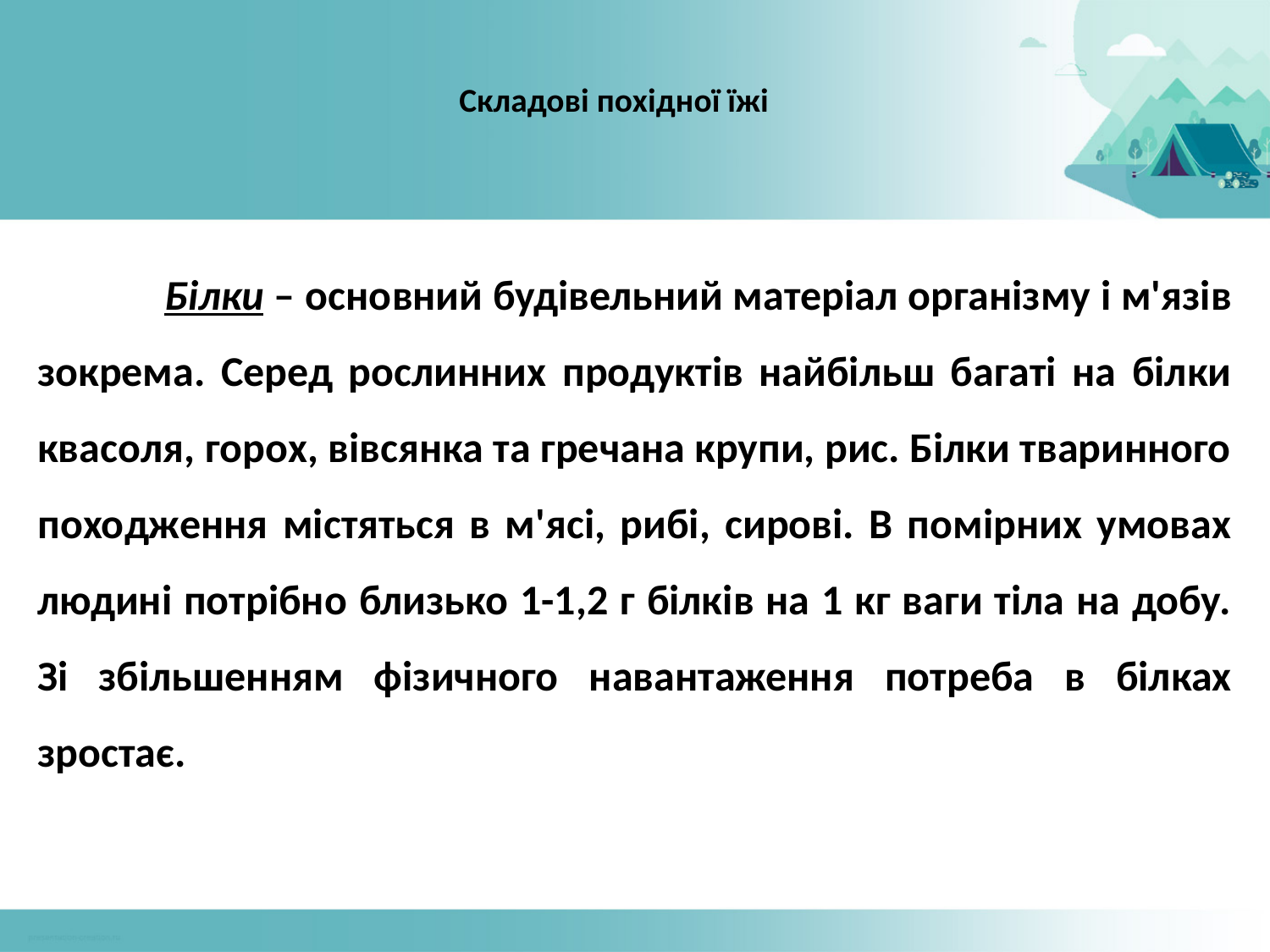

# Складові похідної їжі
	Білки – основний будівельний матеріал організму і м'язів зокрема. Серед рослинних продуктів найбільш багаті на білки квасоля, горох, вівсянка та гречана крупи, рис. Білки тваринного походження містяться в м'ясі, рибі, сирові. В помірних умовах людині потрібно близько 1-1,2 г білків на 1 кг ваги тіла на добу. Зі збільшенням фізичного навантаження потреба в білках зростає.